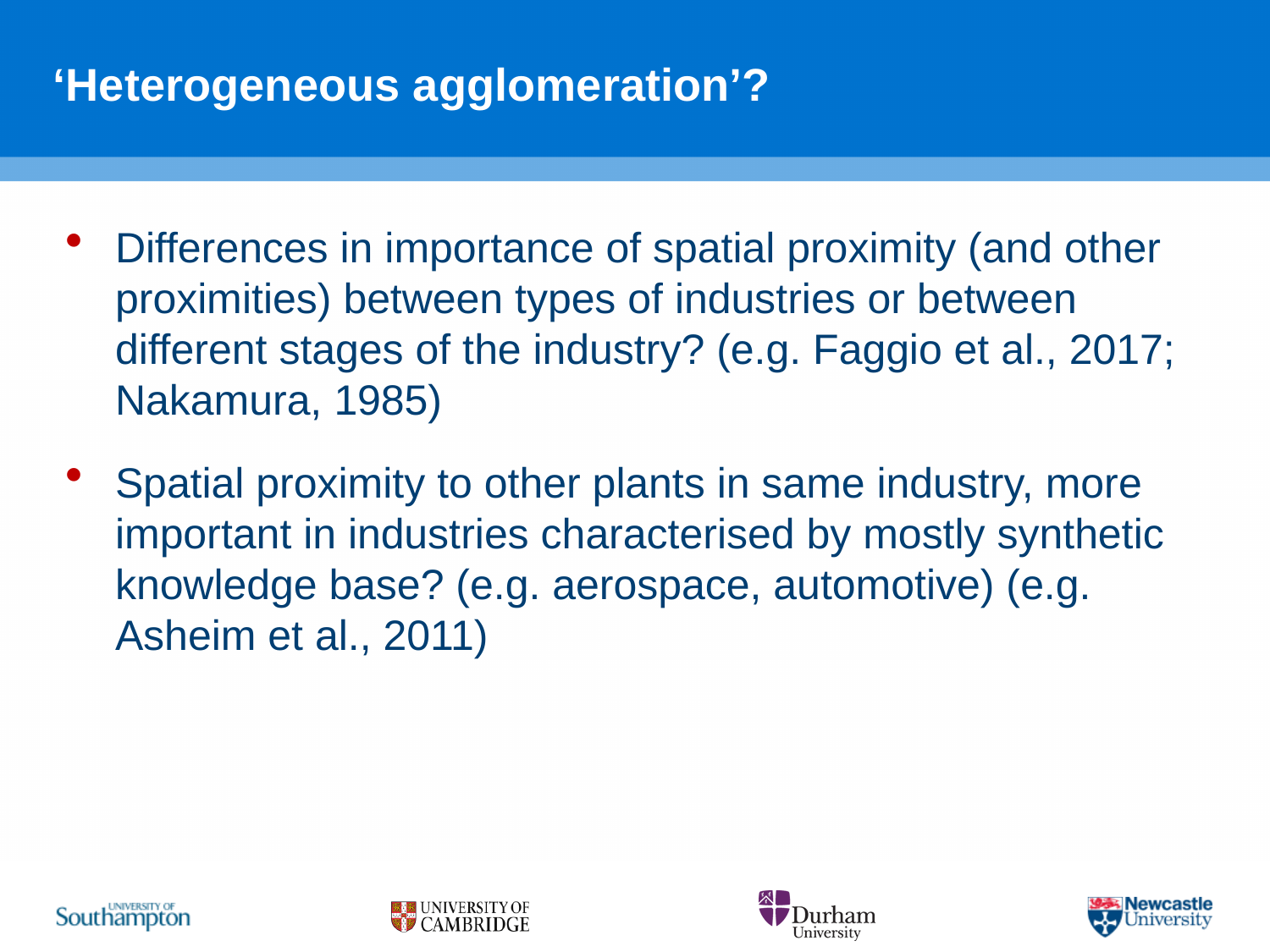

# ‘Heterogeneous agglomeration’?
Differences in importance of spatial proximity (and other proximities) between types of industries or between different stages of the industry? (e.g. Faggio et al., 2017; Nakamura, 1985)
Spatial proximity to other plants in same industry, more important in industries characterised by mostly synthetic knowledge base? (e.g. aerospace, automotive) (e.g. Asheim et al., 2011)